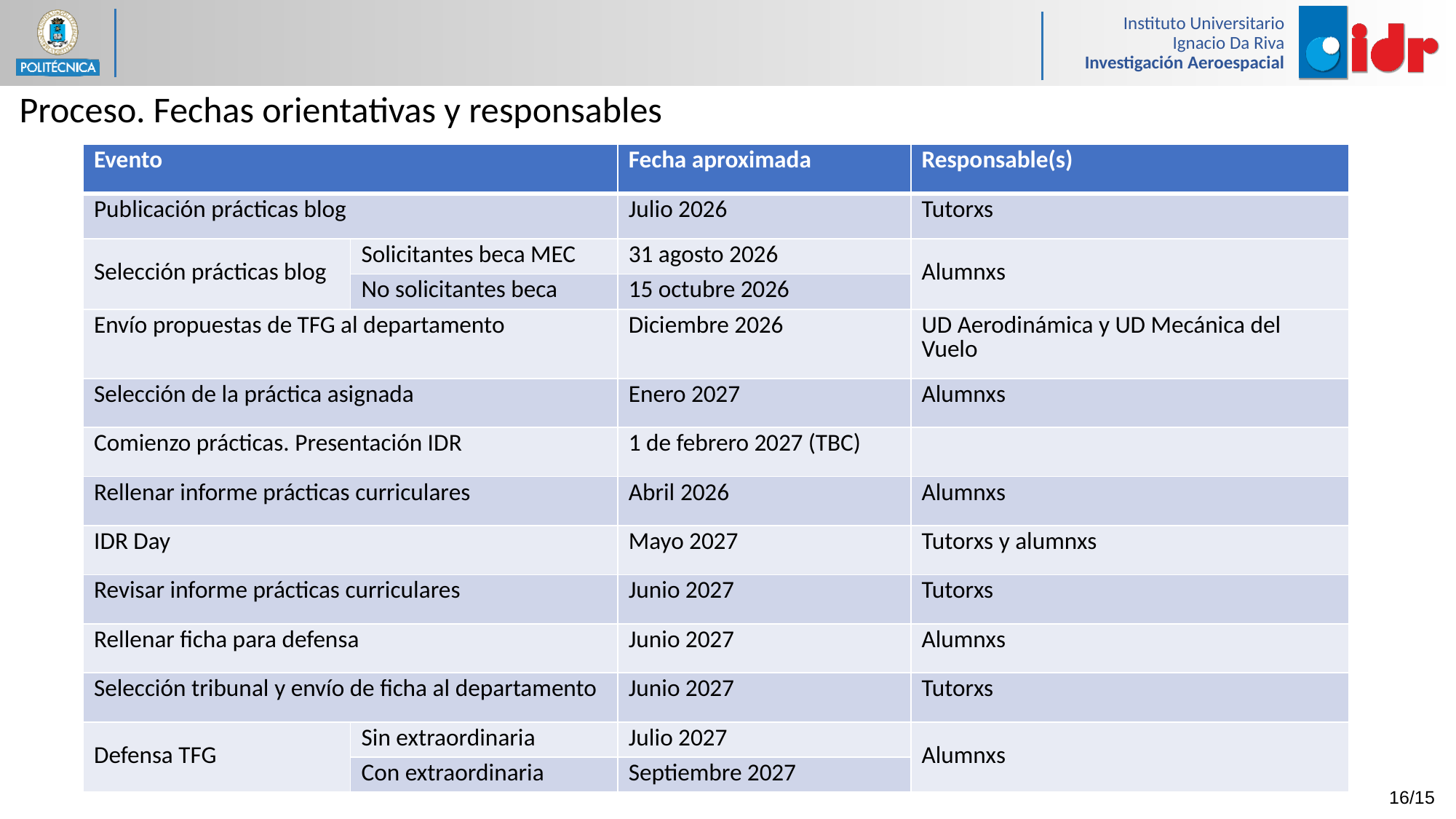

# Proceso. Fechas orientativas y responsables
| Evento |  | Fecha aproximada | Responsable(s) |
| --- | --- | --- | --- |
| Publicación prácticas blog |  | Julio 2026 | Tutorxs |
| Selección prácticas blog | Solicitantes beca MEC | 31 agosto 2026 | Alumnxs |
|  | No solicitantes beca | 15 octubre 2026 |  |
| Envío propuestas de TFG al departamento |  | Diciembre 2026 | UD Aerodinámica y UD Mecánica del Vuelo |
| Selección de la práctica asignada |  | Enero 2027 | Alumnxs |
| Comienzo prácticas. Presentación IDR |  | 1 de febrero 2027 (TBC) |  |
| Rellenar informe prácticas curriculares |  | Abril 2026 | Alumnxs |
| IDR Day |  | Mayo 2027 | Tutorxs y alumnxs |
| Revisar informe prácticas curriculares |  | Junio 2027 | Tutorxs |
| Rellenar ficha para defensa |  | Junio 2027 | Alumnxs |
| Selección tribunal y envío de ficha al departamento |  | Junio 2027 | Tutorxs |
| Defensa TFG | Sin extraordinaria | Julio 2027 | Alumnxs |
|  | Con extraordinaria | Septiembre 2027 |  |